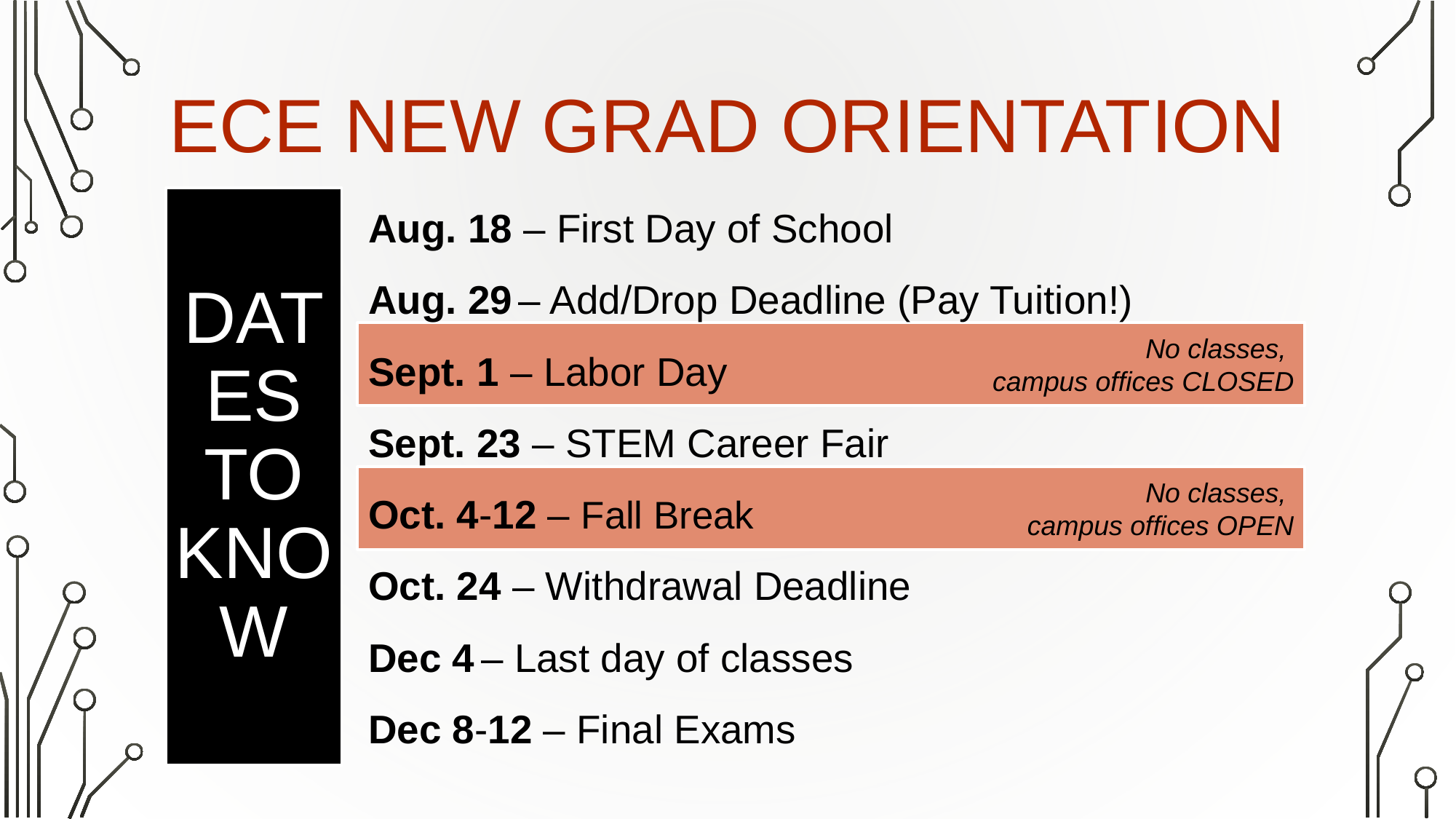

ECE New Grad Orientation
# Dates to Know
Aug. 18 – First Day of School
Aug. 29 – Add/Drop Deadline (Pay Tuition!)
Sept. 1 – Labor Day
Sept. 23 – STEM Career Fair
Oct. 4-12 – Fall Break
Oct. 24 – Withdrawal Deadline
Dec 4 – Last day of classes
Dec 8-12 – Final Exams

No classes,
campus offices CLOSED
No classes,
campus offices OPEN